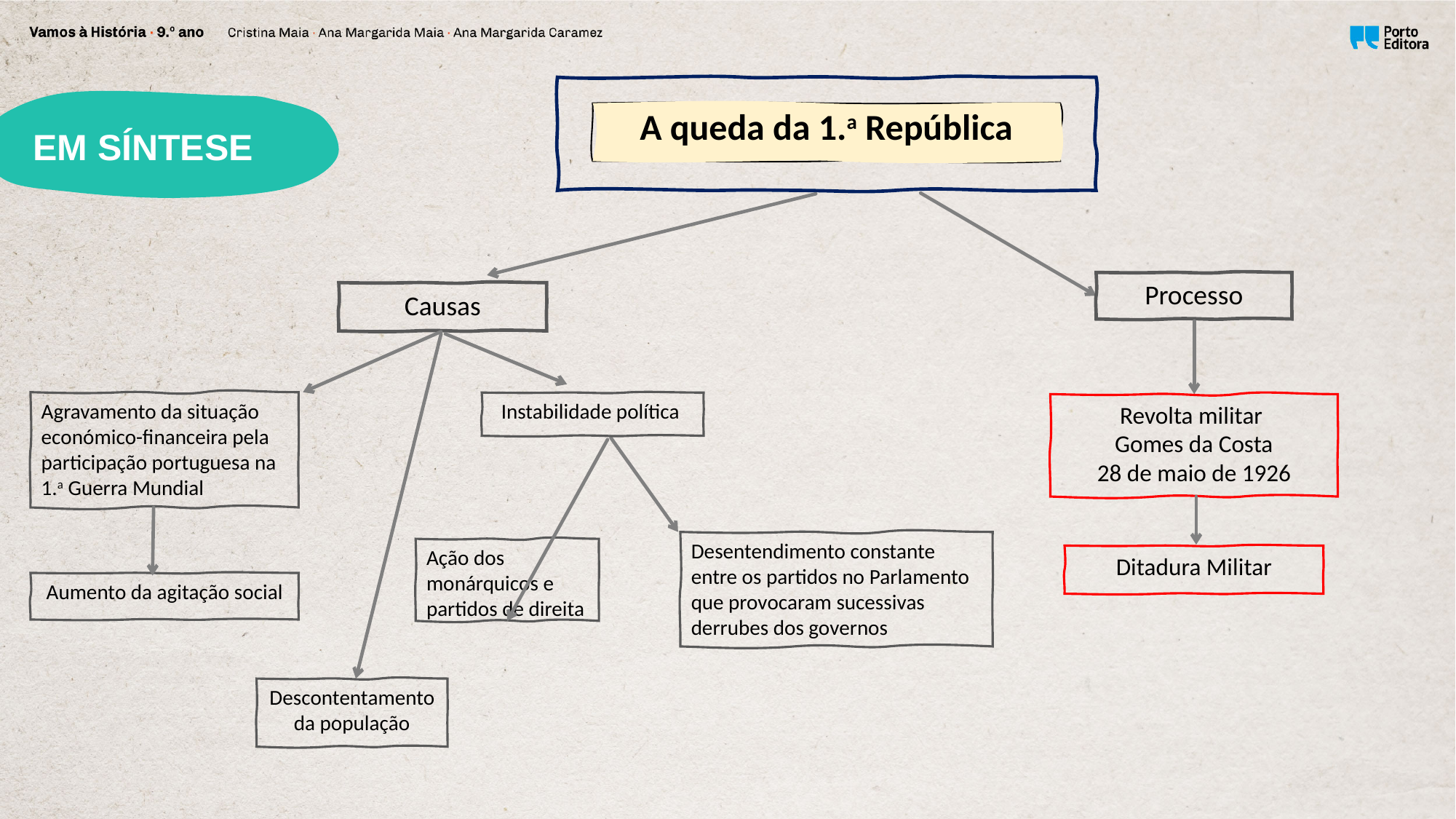

A queda da 1.a República
EM SÍNTESE
Processo
Causas
Agravamento da situação económico-financeira pela participação portuguesa na 1.a Guerra Mundial

Instabilidade política

Revolta militar
Gomes da Costa
28 de maio de 1926
Desentendimento constante entre os partidos no Parlamento que provocaram sucessivas derrubes dos governos
Ação dos monárquicos e partidos de direita
Ditadura Militar
Aumento da agitação social
Descontentamento da população